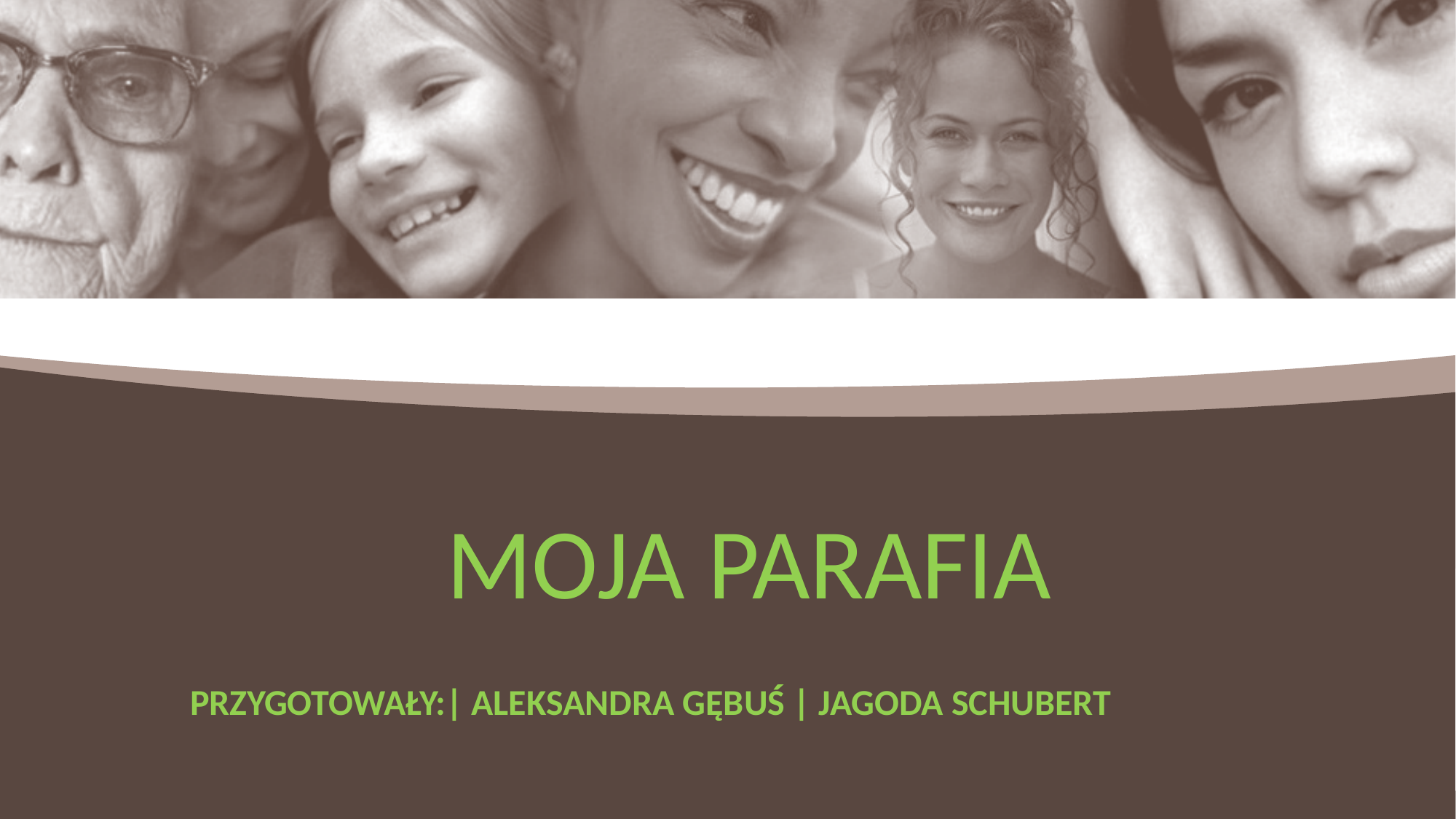

MOJA PARAFIA
PRZYGOTOWAŁY:| ALEKSANDRA GĘBUŚ | JAGODA SCHUBERT